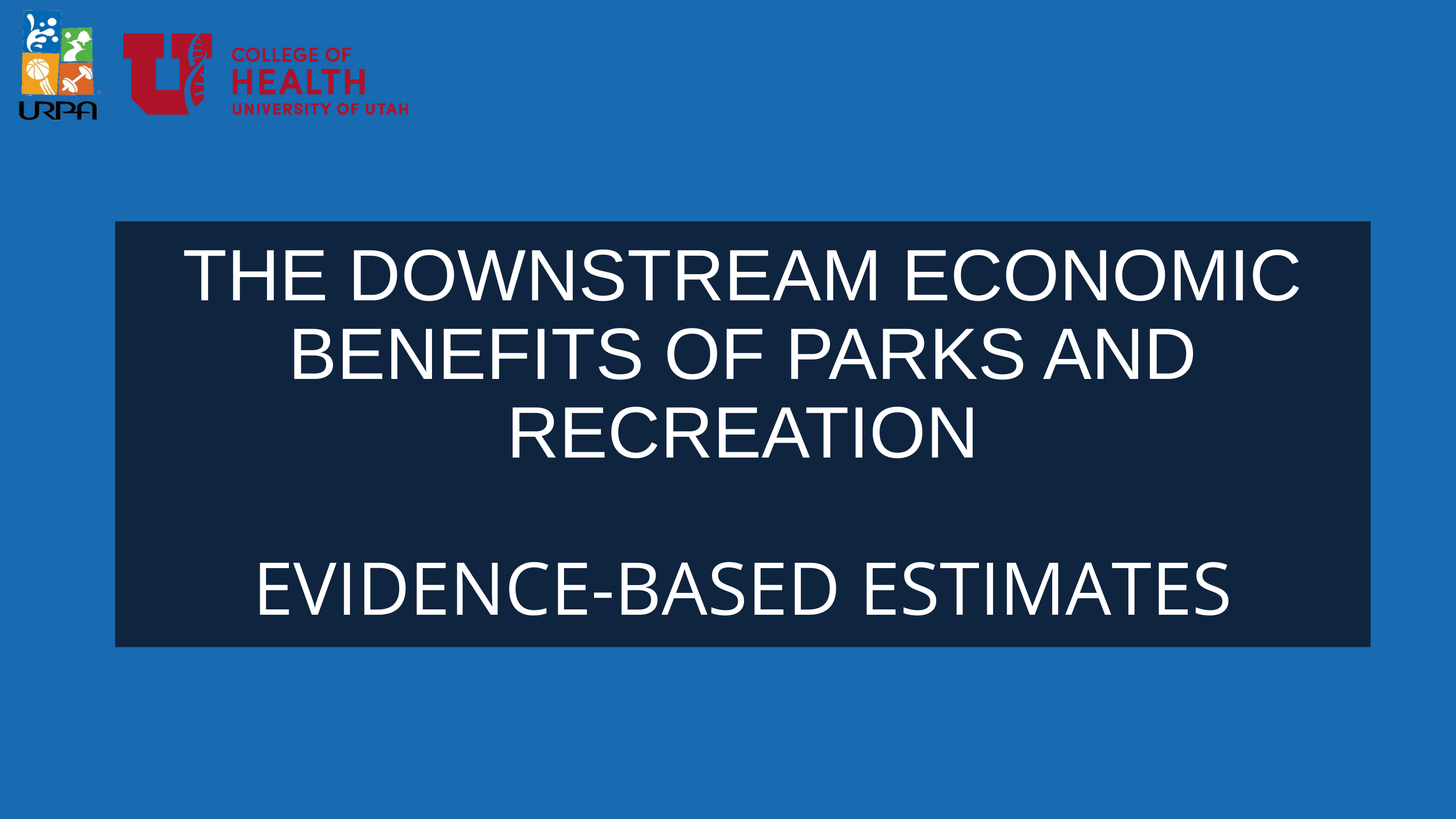

THE DOWNSTREAM ECONOMIC BENEFITS OF PARKS AND RECREATION
EVIDENCE-BASED ESTIMATES